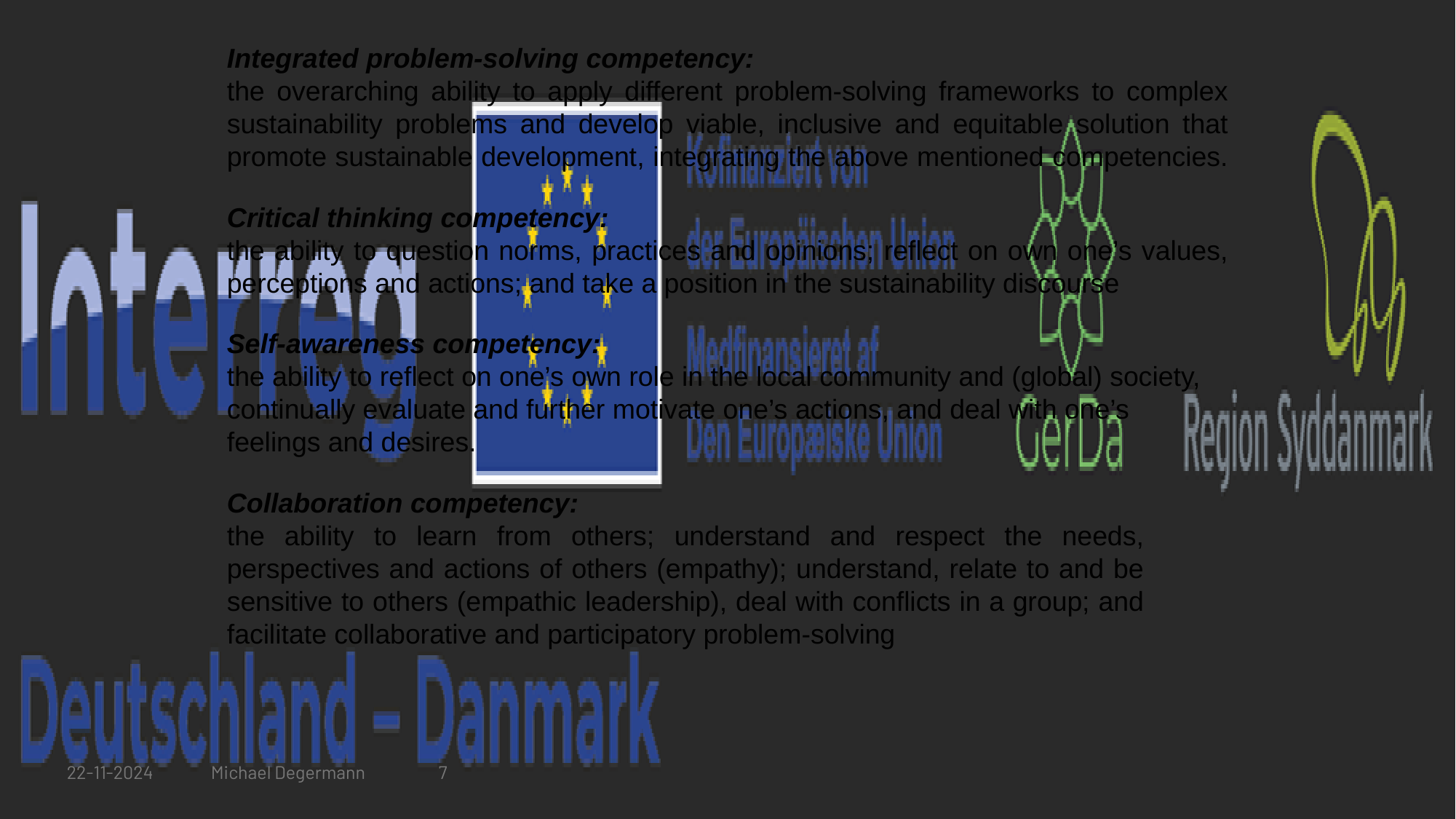

Integrated problem-solving competency:
the overarching ability to apply different problem-solving frameworks to complex sustainability problems and develop viable, inclusive and equitable solution that promote sustainable development, integrating the above mentioned competencies.
Critical thinking competency:
the ability to question norms, practices and opinions; reflect on own one’s values, perceptions and actions; and take a position in the sustainability discourse
Self-awareness competency:
the ability to reflect on one’s own role in the local community and (global) society, continually evaluate and further motivate one’s actions, and deal with one’s feelings and desires.
Collaboration competency:
the ability to learn from others; understand and respect the needs, perspectives and actions of others (empathy); understand, relate to and be sensitive to others (empathic leadership), deal with conflicts in a group; and facilitate collaborative and participatory problem-solving
22-11-2024
7
Michael Degermann